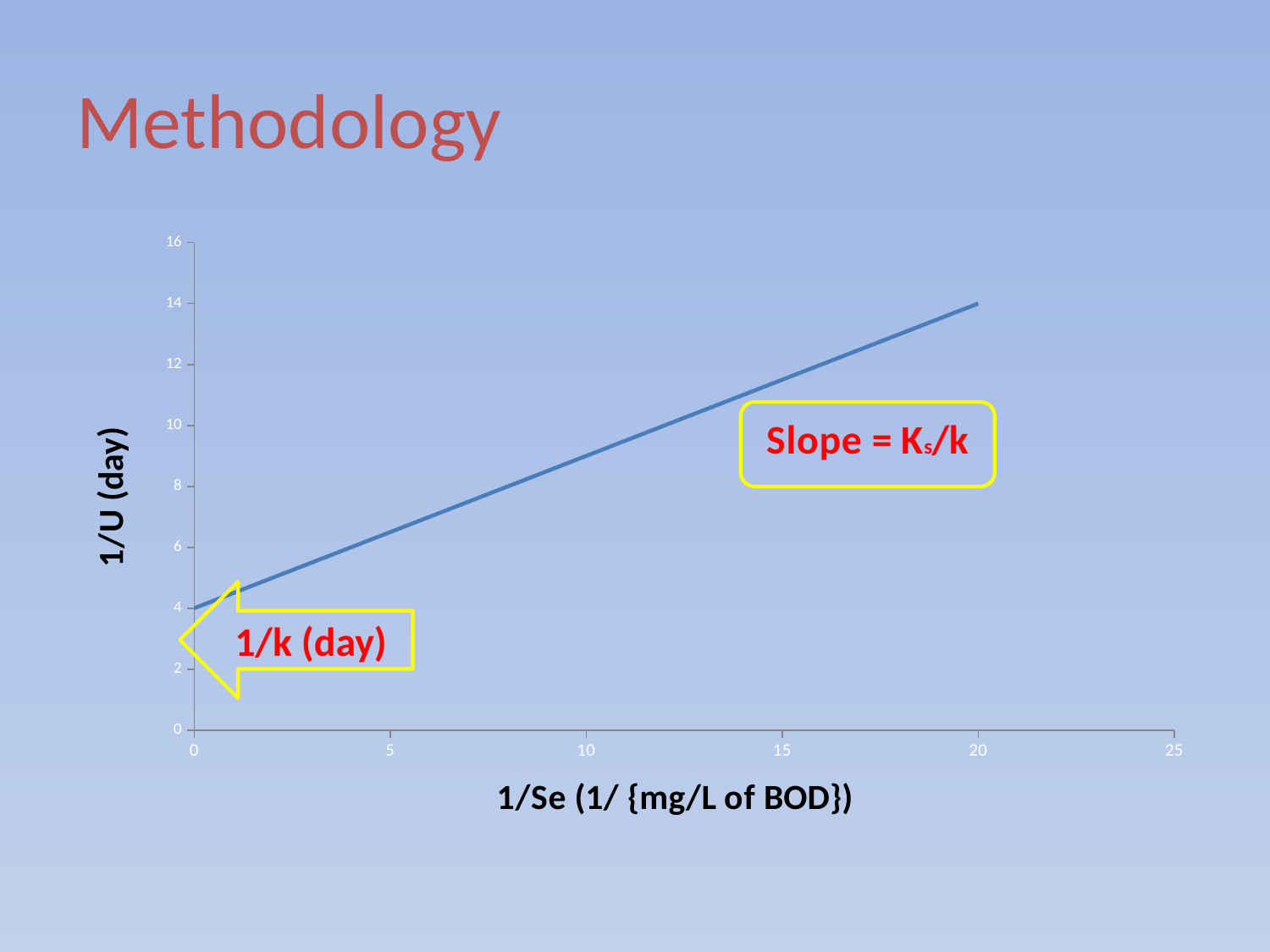

# Methodology

### Chart

| Category | Y |
|---|---|
1/k (day)